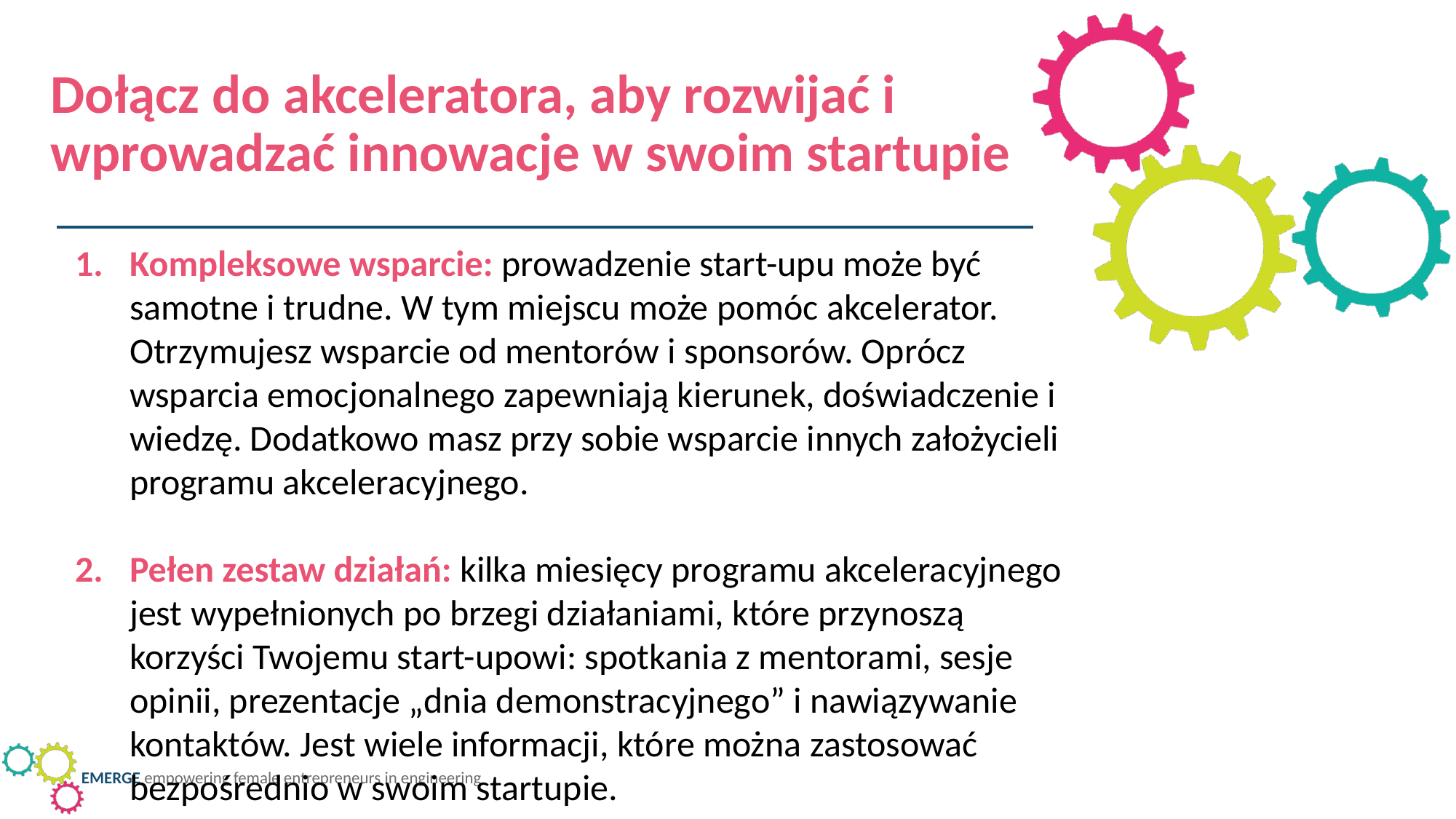

Dołącz do akceleratora, aby rozwijać i wprowadzać innowacje w swoim startupie
Kompleksowe wsparcie: prowadzenie start-upu może być samotne i trudne. W tym miejscu może pomóc akcelerator. Otrzymujesz wsparcie od mentorów i sponsorów. Oprócz wsparcia emocjonalnego zapewniają kierunek, doświadczenie i wiedzę. Dodatkowo masz przy sobie wsparcie innych założycieli programu akceleracyjnego.

Pełen zestaw działań: kilka miesięcy programu akceleracyjnego jest wypełnionych po brzegi działaniami, które przynoszą korzyści Twojemu start-upowi: spotkania z mentorami, sesje opinii, prezentacje „dnia demonstracyjnego” i nawiązywanie kontaktów. Jest wiele informacji, które można zastosować bezpośrednio w swoim startupie.